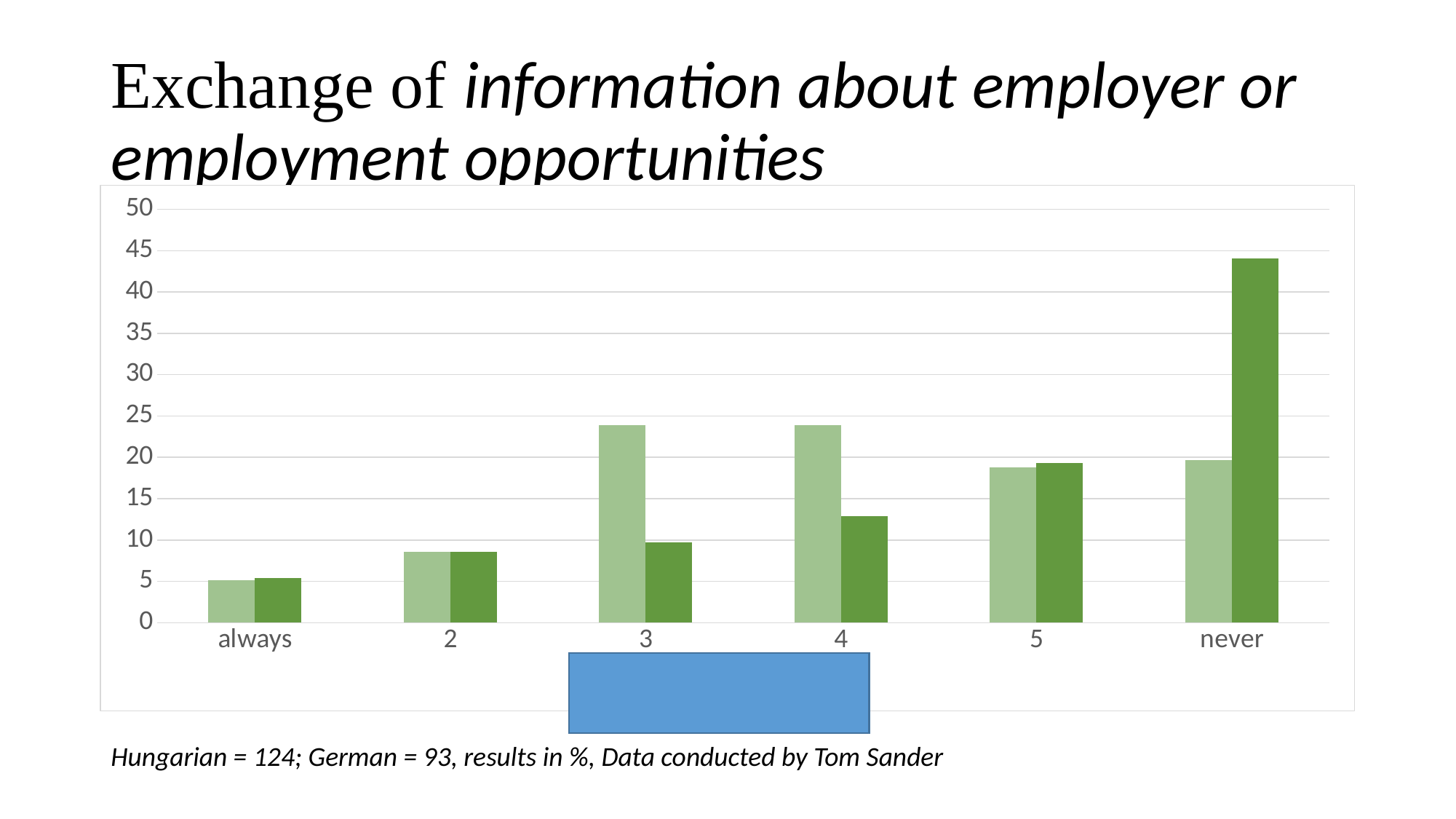

# Exchange of information about employer or employment opportunities

### Chart

| Category | Hungarian | German |
|---|---|---|
| always | 5.128205128205128 | 5.376344086021507 |
| 2 | 8.547008547008545 | 8.60215053763441 |
| 3 | 23.931623931623918 | 9.677419354838714 |
| 4 | 23.931623931623918 | 12.903225806451612 |
| 5 | 18.803418803418804 | 19.354838709677434 |
| never | 19.658119658119656 | 44.08602150537632 |
Hungarian = 124; German = 93, results in %, Data conducted by Tom Sander